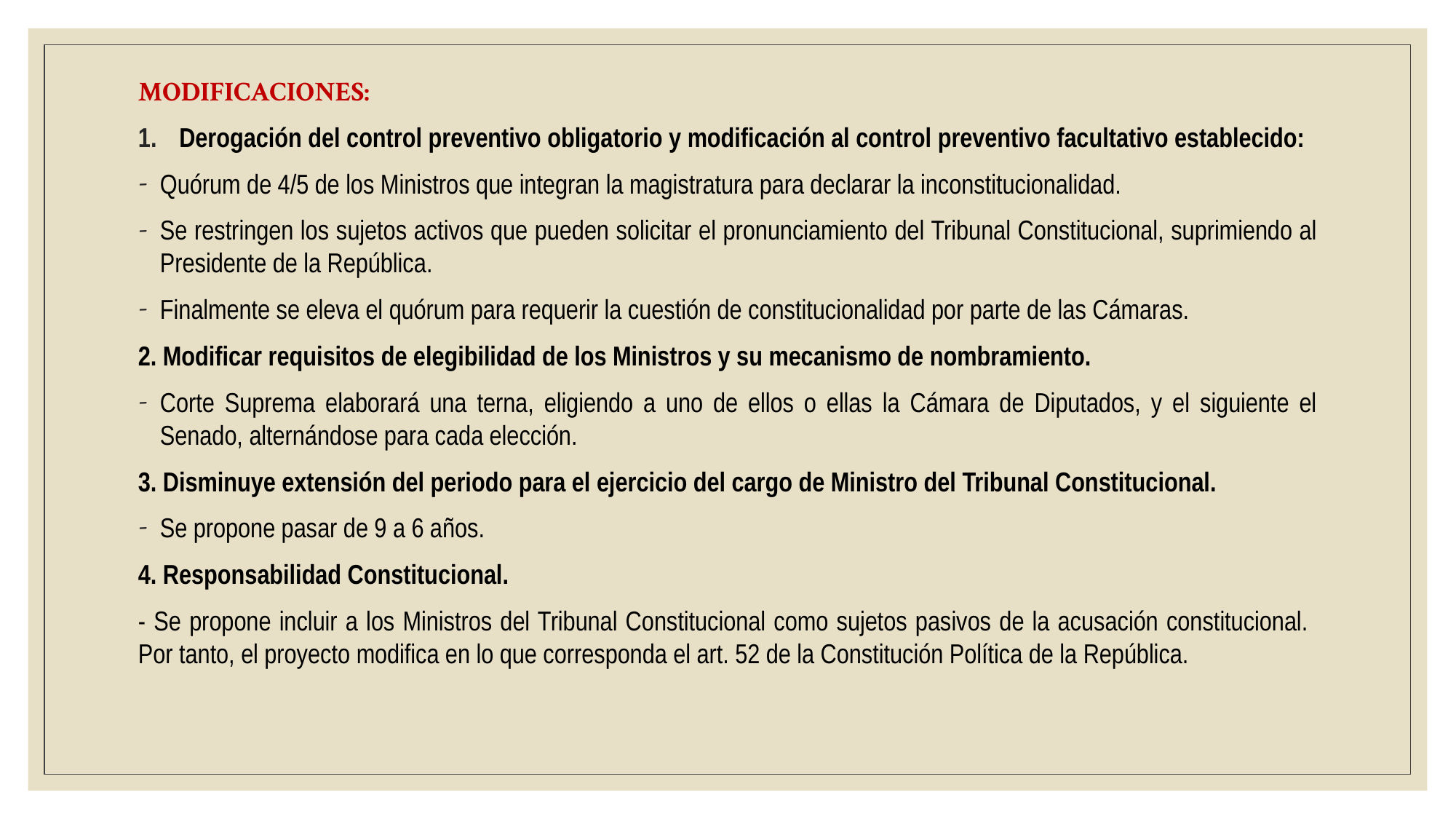

MODIFICACIONES:
Derogación del control preventivo obligatorio y modificación al control preventivo facultativo establecido:
Quórum de 4/5 de los Ministros que integran la magistratura para declarar la inconstitucionalidad.
Se restringen los sujetos activos que pueden solicitar el pronunciamiento del Tribunal Constitucional, suprimiendo al Presidente de la República.
Finalmente se eleva el quórum para requerir la cuestión de constitucionalidad por parte de las Cámaras.
2. Modificar requisitos de elegibilidad de los Ministros y su mecanismo de nombramiento.
Corte Suprema elaborará una terna, eligiendo a uno de ellos o ellas la Cámara de Diputados, y el siguiente el Senado, alternándose para cada elección.
3. Disminuye extensión del periodo para el ejercicio del cargo de Ministro del Tribunal Constitucional.
Se propone pasar de 9 a 6 años.
4. Responsabilidad Constitucional.
- Se propone incluir a los Ministros del Tribunal Constitucional como sujetos pasivos de la acusación constitucional.  Por tanto, el proyecto modifica en lo que corresponda el art. 52 de la Constitución Política de la República.